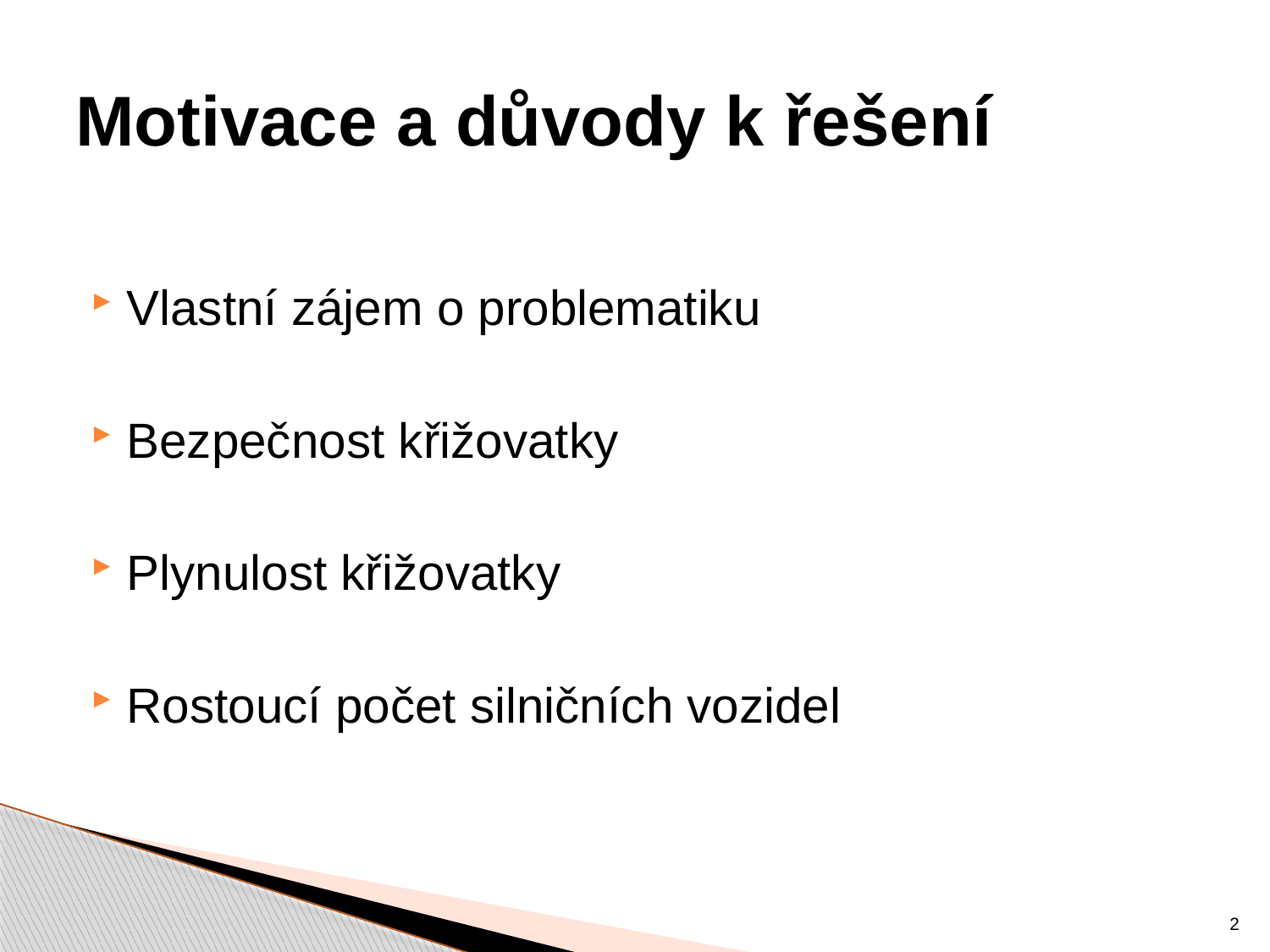

# Motivace a důvody k řešení

Vlastní zájem o problematiku

Bezpečnost křižovatky

Plynulost křižovatky

Rostoucí počet silničních vozidel

2